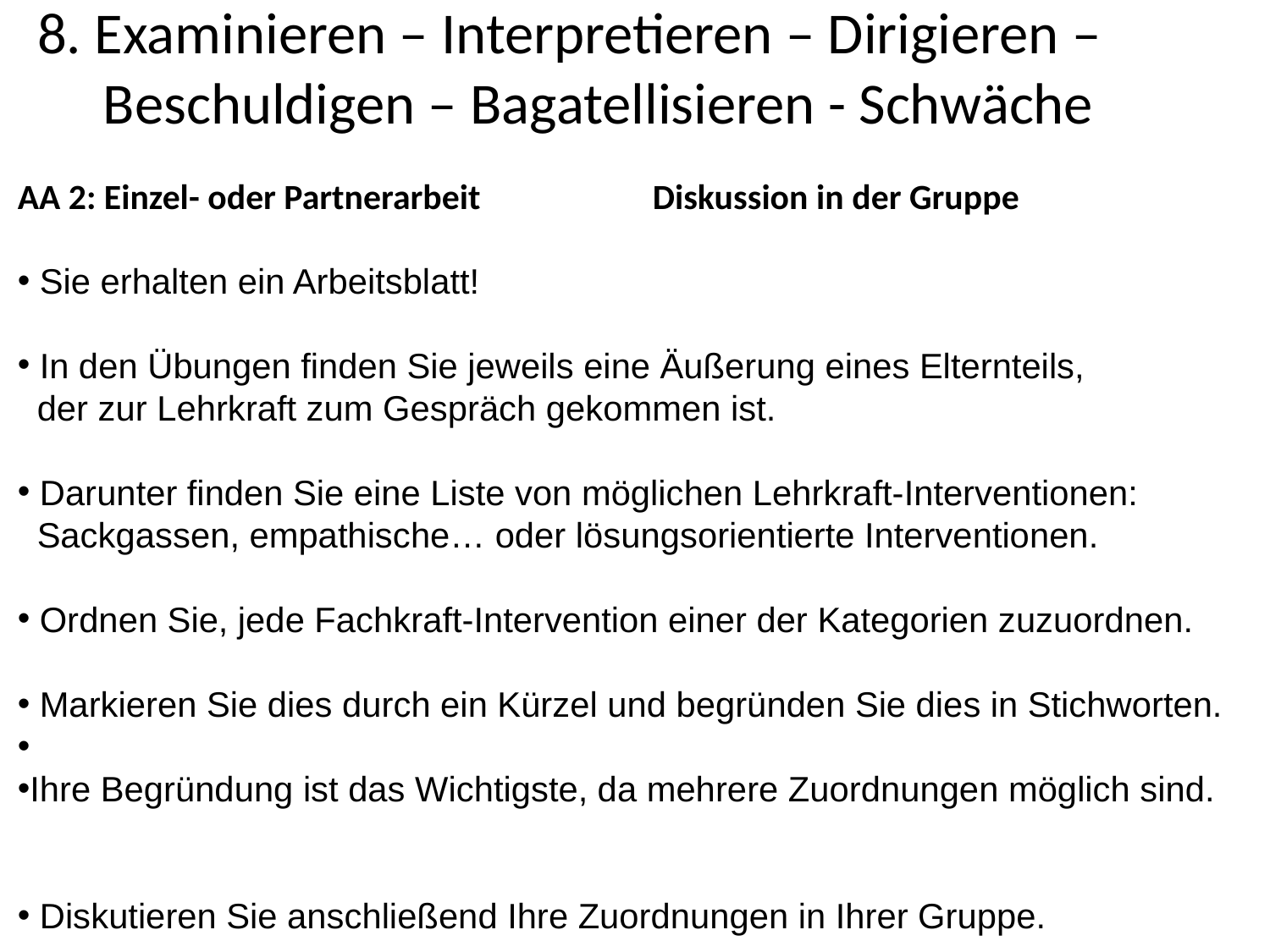

# 8. Examinieren – Interpretieren – Dirigieren – Beschuldigen – Bagatellisieren - Schwäche
AA 2: Einzel- oder Partnerarbeit  		Diskussion in der Gruppe

 Sie erhalten ein Arbeitsblatt!

 In den Übungen finden Sie jeweils eine Äußerung eines Elternteils,
  der zur Lehrkraft zum Gespräch gekommen ist.

 Darunter finden Sie eine Liste von möglichen Lehrkraft-Interventionen:
  Sackgassen, empathische… oder lösungsorientierte Interventionen.

 Ordnen Sie, jede Fachkraft-Intervention einer der Kategorien zuzuordnen.

 Markieren Sie dies durch ein Kürzel und begründen Sie dies in Stichworten.

Ihre Begründung ist das Wichtigste, da mehrere Zuordnungen möglich sind.

 Diskutieren Sie anschließend Ihre Zuordnungen in Ihrer Gruppe.